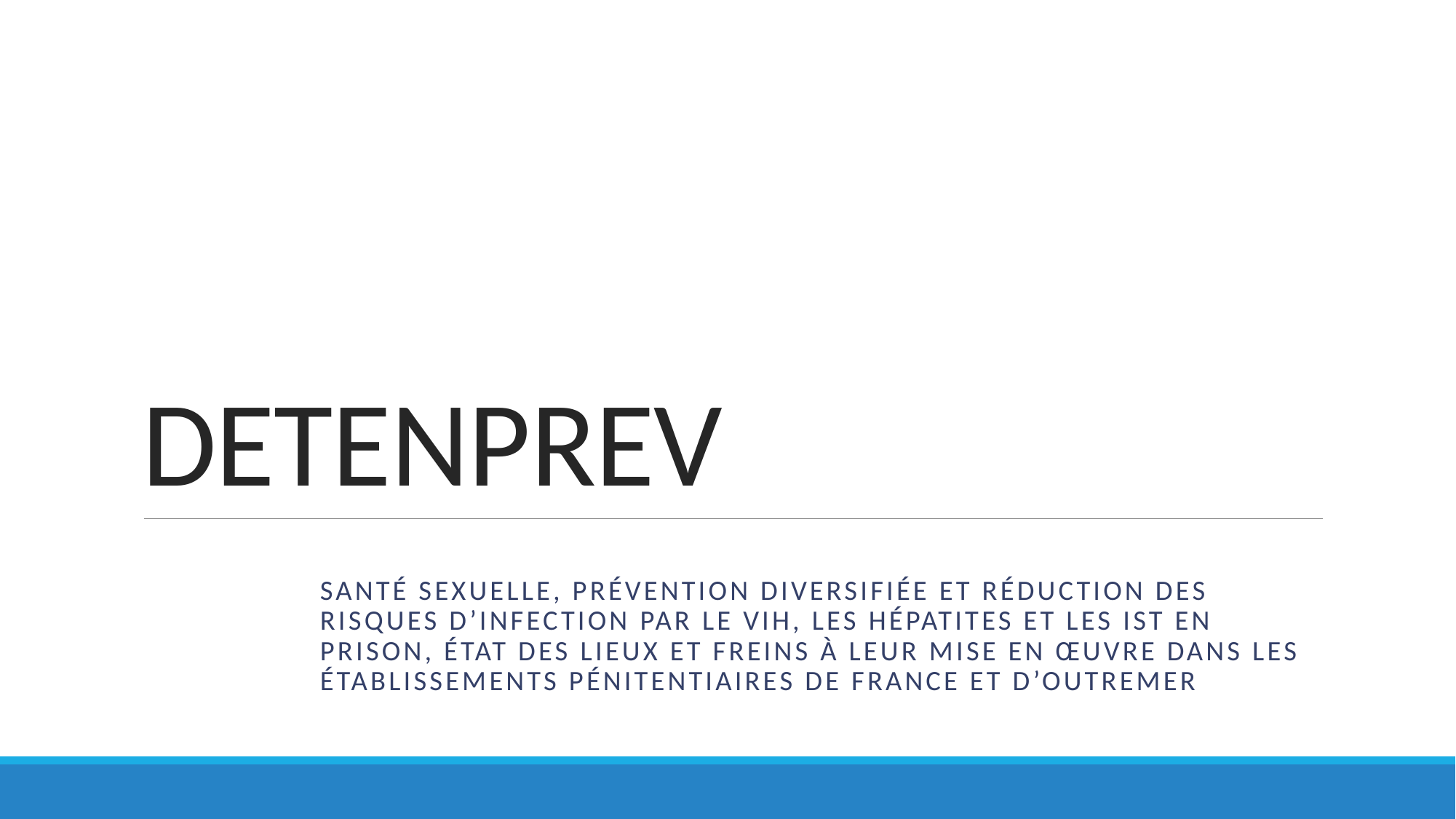

# DETENPREV
Santé sexuelle, prévention diversifiée et réduction des risques d’infection par le VIH, les hépatites et les IST en prison, état des lieux et freins à leur mise en œuvre dans les établissements pénitentiaires de France et d’Outremer